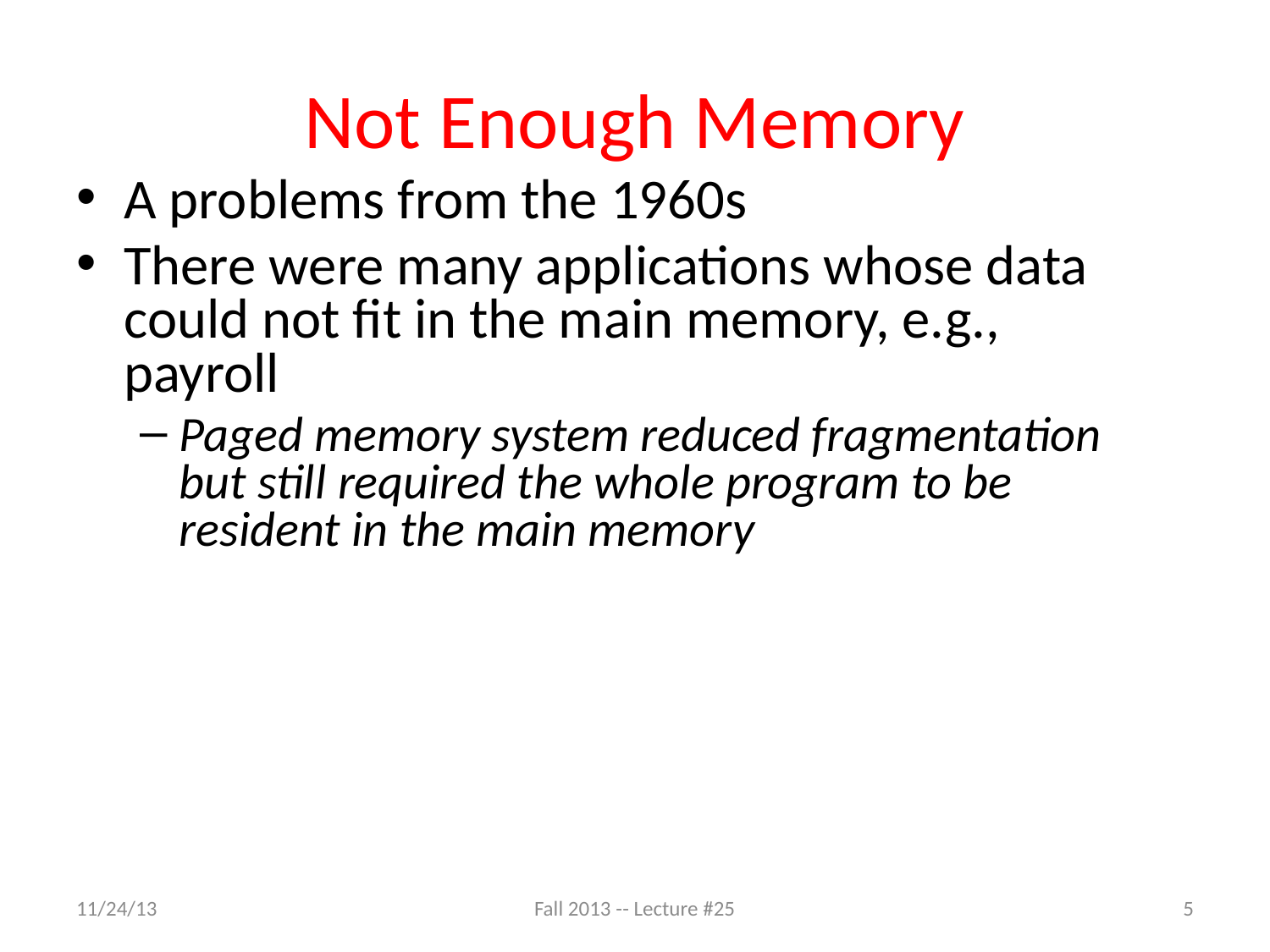

# Not Enough Memory
A problems from the 1960s
There were many applications whose data could not fit in the main memory, e.g., payroll
Paged memory system reduced fragmentation but still required the whole program to be resident in the main memory

11/24/13
Fall 2013 -- Lecture #25
5